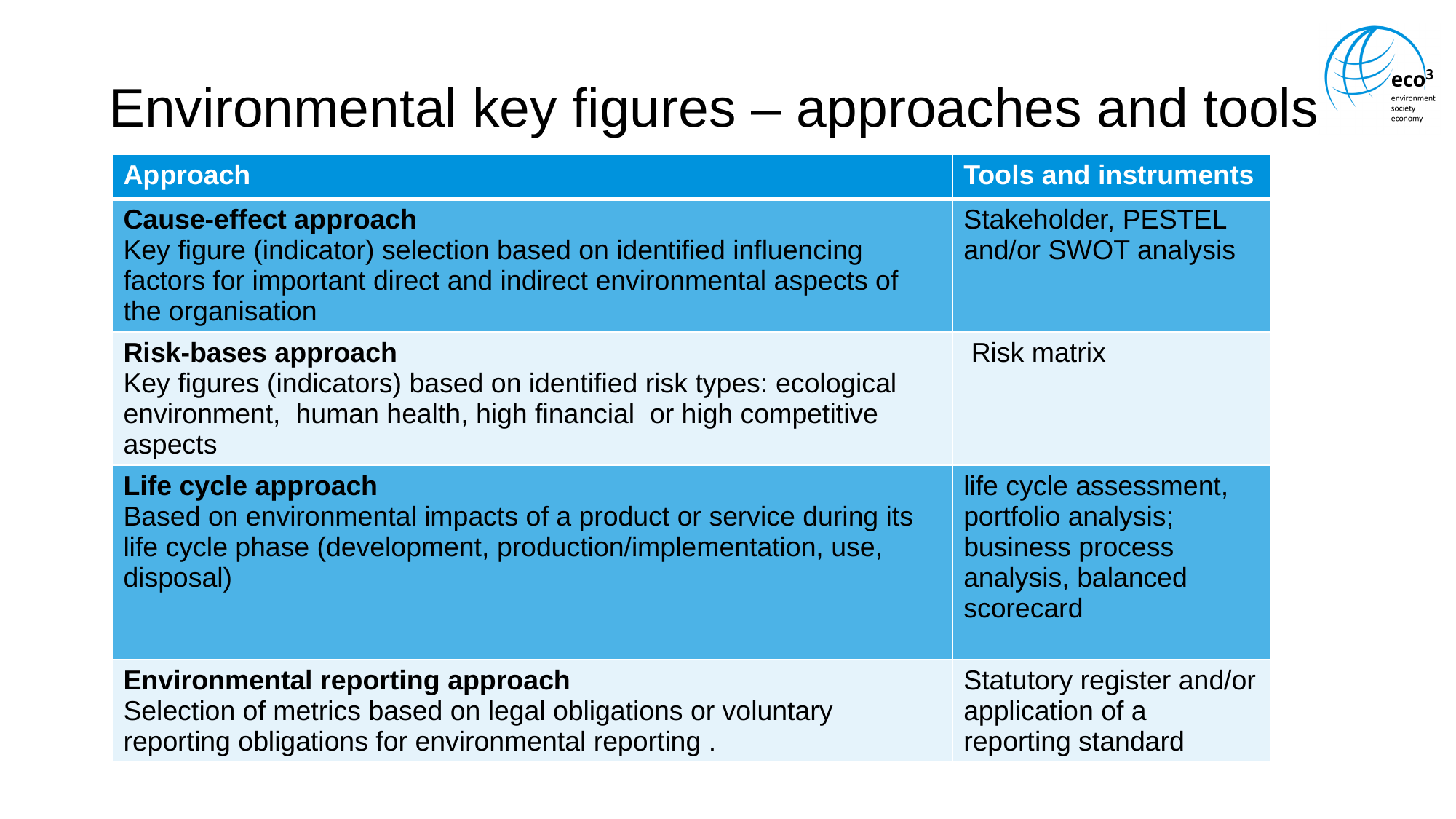

# Environmental key figures – approaches and tools
| Approach | Tools and instruments |
| --- | --- |
| Cause-effect approach Key figure (indicator) selection based on identified influencing factors for important direct and indirect environmental aspects of the organisation | Stakeholder, PESTEL and/or SWOT analysis |
| Risk-bases approach Key figures (indicators) based on identified risk types: ecological environment, human health, high financial or high competitive aspects | Risk matrix |
| Life cycle approach Based on environmental impacts of a product or service during its life cycle phase (development, production/implementation, use, disposal) | life cycle assessment, portfolio analysis; business process analysis, balanced scorecard |
| Environmental reporting approach Selection of metrics based on legal obligations or voluntary reporting obligations for environmental reporting . | Statutory register and/or application of a reporting standard |